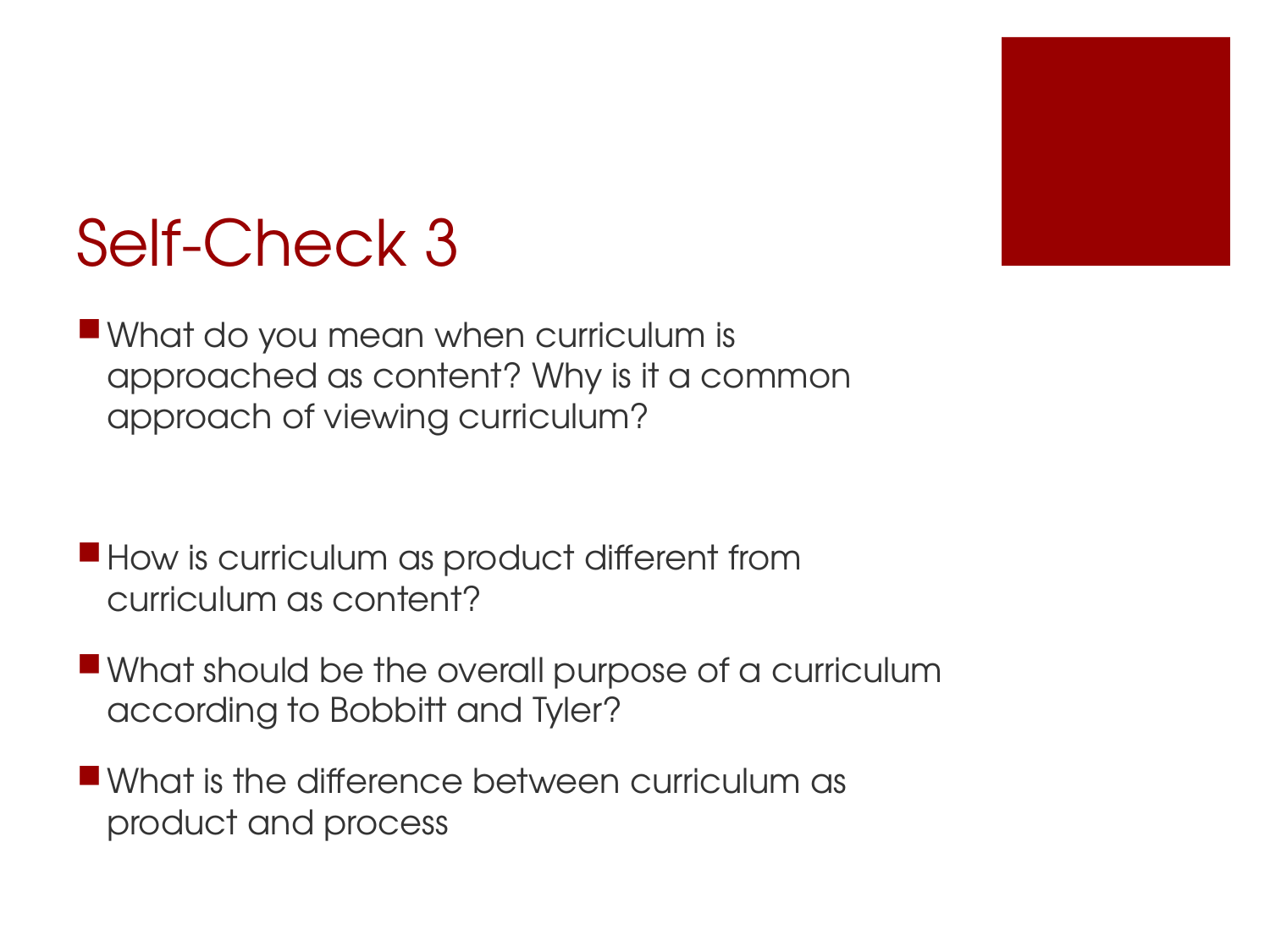

# Self-Check 3
What do you mean when curriculum is approached as content? Why is it a common approach of viewing curriculum?

How is curriculum as product different from curriculum as content?
What should be the overall purpose of a curriculum according to Bobbitt and Tyler?
What is the difference between curriculum as product and process